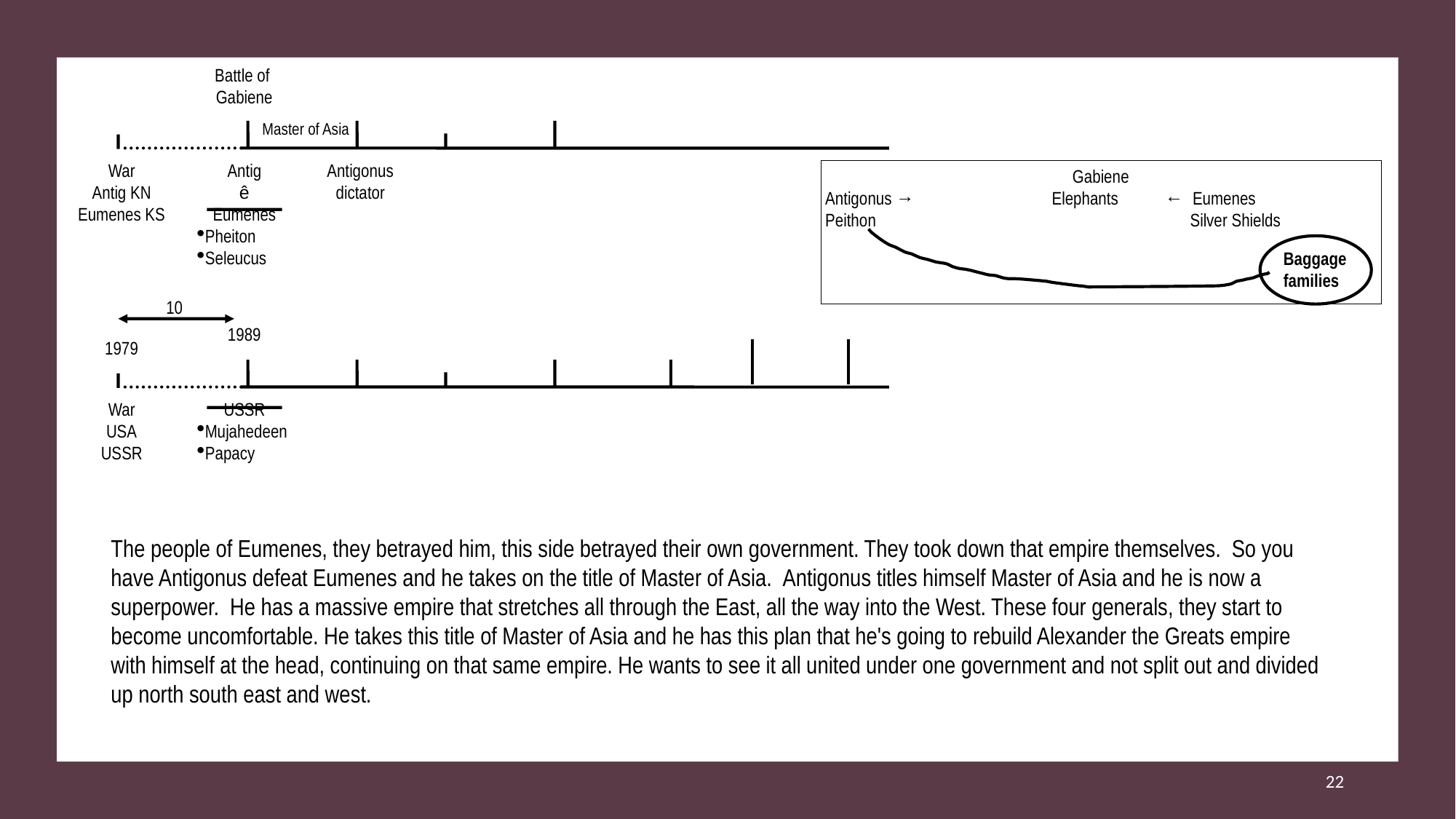

Battle of
Gabiene

Master of Asia

War
Antig KN
Eumenes KS
Antig
ê
Eumenes
Pheiton
Seleucus
Antigonus
dictator
Gabiene
Antigonus →		  Elephants	   ←  Eumenes
Peithon			         Silver Shields

Baggage
families

10

1989

1979

War
USA
USSR
USSR
Mujahedeen
Papacy

The people of Eumenes, they betrayed him, this side betrayed their own government. They took down that empire themselves.  So you have Antigonus defeat Eumenes and he takes on the title of Master of Asia.  Antigonus titles himself Master of Asia and he is now a superpower.  He has a massive empire that stretches all through the East, all the way into the West. These four generals, they start to become uncomfortable. He takes this title of Master of Asia and he has this plan that he's going to rebuild Alexander the Greats empire with himself at the head, continuing on that same empire. He wants to see it all united under one government and not split out and divided up north south east and west.
22